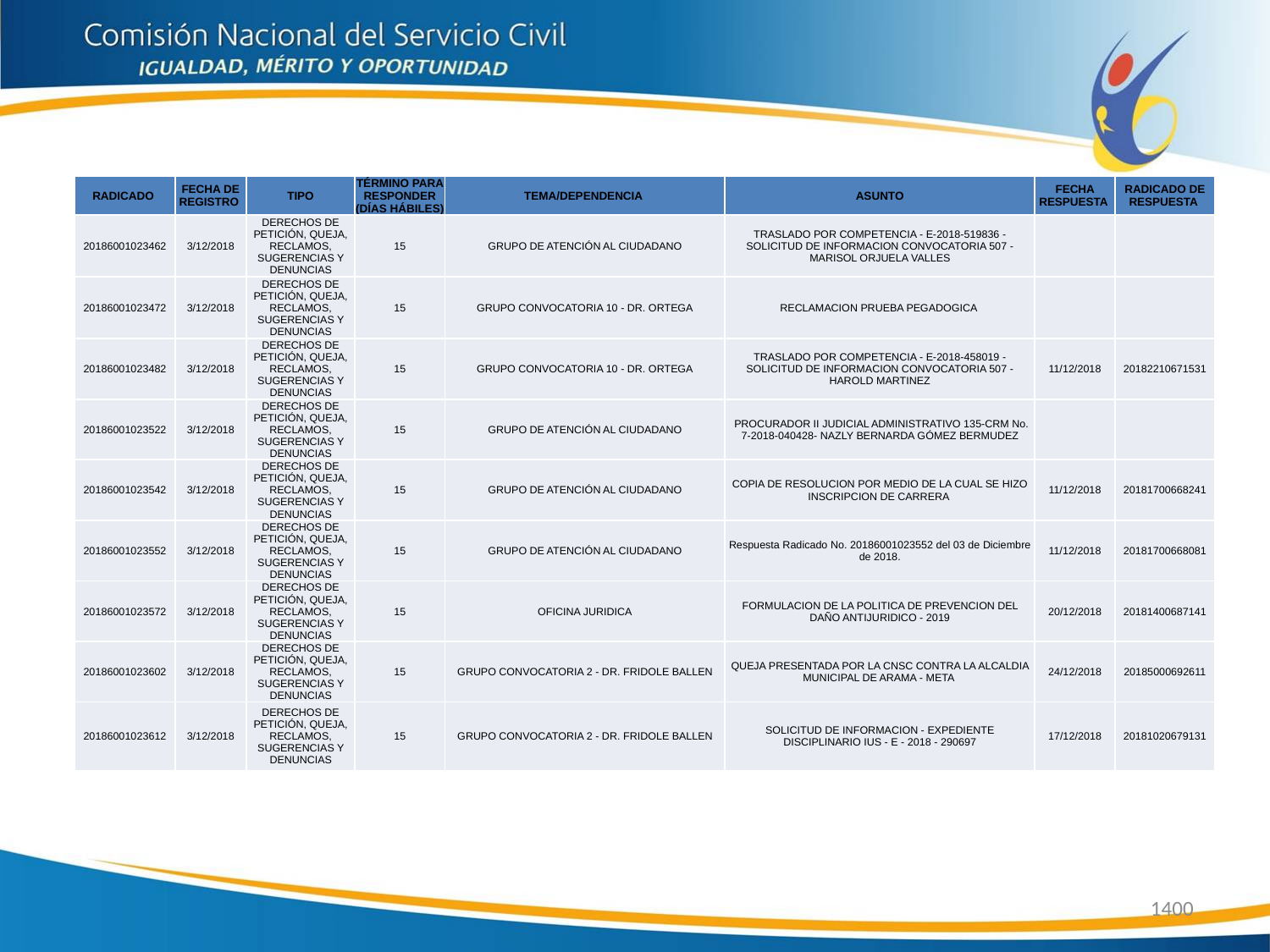

| RADICADO | FECHA DE REGISTRO | TIPO | TÉRMINO PARA RESPONDER (DÍAS HÁBILES) | TEMA/DEPENDENCIA | ASUNTO | FECHA RESPUESTA | RADICADO DE RESPUESTA |
| --- | --- | --- | --- | --- | --- | --- | --- |
| 20186001023462 | 3/12/2018 | DERECHOS DE PETICIÓN, QUEJA, RECLAMOS, SUGERENCIAS Y DENUNCIAS | 15 | GRUPO DE ATENCIÓN AL CIUDADANO | TRASLADO POR COMPETENCIA - E-2018-519836 - SOLICITUD DE INFORMACION CONVOCATORIA 507 - MARISOL ORJUELA VALLES |  |  |
| 20186001023472 | 3/12/2018 | DERECHOS DE PETICIÓN, QUEJA, RECLAMOS, SUGERENCIAS Y DENUNCIAS | 15 | GRUPO CONVOCATORIA 10 - DR. ORTEGA | RECLAMACION PRUEBA PEGADOGICA |  |  |
| 20186001023482 | 3/12/2018 | DERECHOS DE PETICIÓN, QUEJA, RECLAMOS, SUGERENCIAS Y DENUNCIAS | 15 | GRUPO CONVOCATORIA 10 - DR. ORTEGA | TRASLADO POR COMPETENCIA - E-2018-458019 - SOLICITUD DE INFORMACION CONVOCATORIA 507 - HAROLD MARTINEZ | 11/12/2018 | 20182210671531 |
| 20186001023522 | 3/12/2018 | DERECHOS DE PETICIÓN, QUEJA, RECLAMOS, SUGERENCIAS Y DENUNCIAS | 15 | GRUPO DE ATENCIÓN AL CIUDADANO | PROCURADOR II JUDICIAL ADMINISTRATIVO 135-CRM No. 7-2018-040428- NAZLY BERNARDA GÓMEZ BERMUDEZ |  |  |
| 20186001023542 | 3/12/2018 | DERECHOS DE PETICIÓN, QUEJA, RECLAMOS, SUGERENCIAS Y DENUNCIAS | 15 | GRUPO DE ATENCIÓN AL CIUDADANO | COPIA DE RESOLUCION POR MEDIO DE LA CUAL SE HIZO INSCRIPCION DE CARRERA | 11/12/2018 | 20181700668241 |
| 20186001023552 | 3/12/2018 | DERECHOS DE PETICIÓN, QUEJA, RECLAMOS, SUGERENCIAS Y DENUNCIAS | 15 | GRUPO DE ATENCIÓN AL CIUDADANO | Respuesta Radicado No. 20186001023552 del 03 de Diciembre de 2018. | 11/12/2018 | 20181700668081 |
| 20186001023572 | 3/12/2018 | DERECHOS DE PETICIÓN, QUEJA, RECLAMOS, SUGERENCIAS Y DENUNCIAS | 15 | OFICINA JURIDICA | FORMULACION DE LA POLITICA DE PREVENCION DEL DAÑO ANTIJURIDICO - 2019 | 20/12/2018 | 20181400687141 |
| 20186001023602 | 3/12/2018 | DERECHOS DE PETICIÓN, QUEJA, RECLAMOS, SUGERENCIAS Y DENUNCIAS | 15 | GRUPO CONVOCATORIA 2 - DR. FRIDOLE BALLEN | QUEJA PRESENTADA POR LA CNSC CONTRA LA ALCALDIA MUNICIPAL DE ARAMA - META | 24/12/2018 | 20185000692611 |
| 20186001023612 | 3/12/2018 | DERECHOS DE PETICIÓN, QUEJA, RECLAMOS, SUGERENCIAS Y DENUNCIAS | 15 | GRUPO CONVOCATORIA 2 - DR. FRIDOLE BALLEN | SOLICITUD DE INFORMACION - EXPEDIENTE DISCIPLINARIO IUS - E - 2018 - 290697 | 17/12/2018 | 20181020679131 |
1400